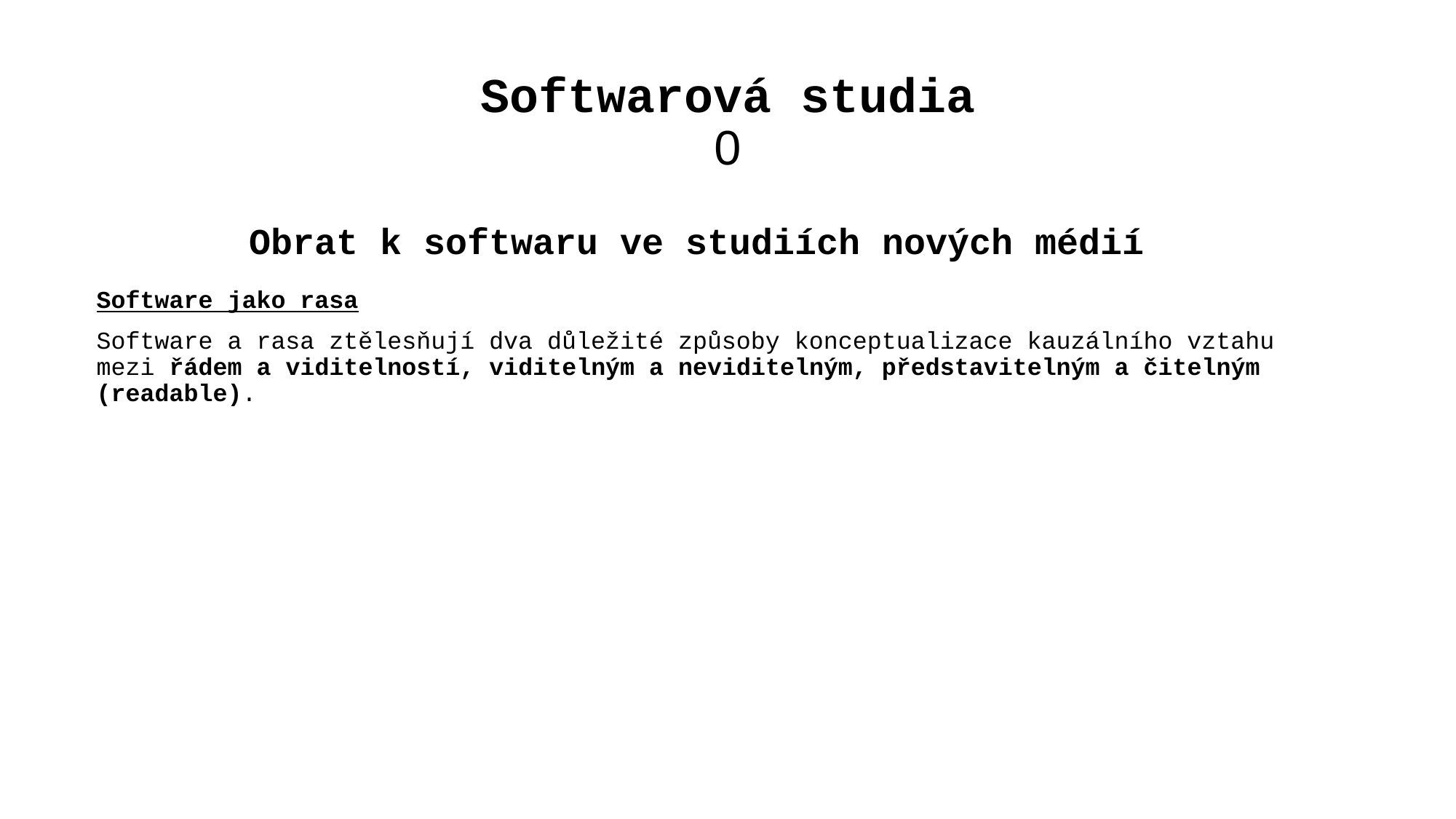

# Softwarová studia 0
Obrat k softwaru ve studiích nových médií
Software jako rasa
Software a rasa ztělesňují dva důležité způsoby konceptualizace kauzálního vztahu mezi řádem a viditelností, viditelným a neviditelným, představitelným a čitelným (readable).